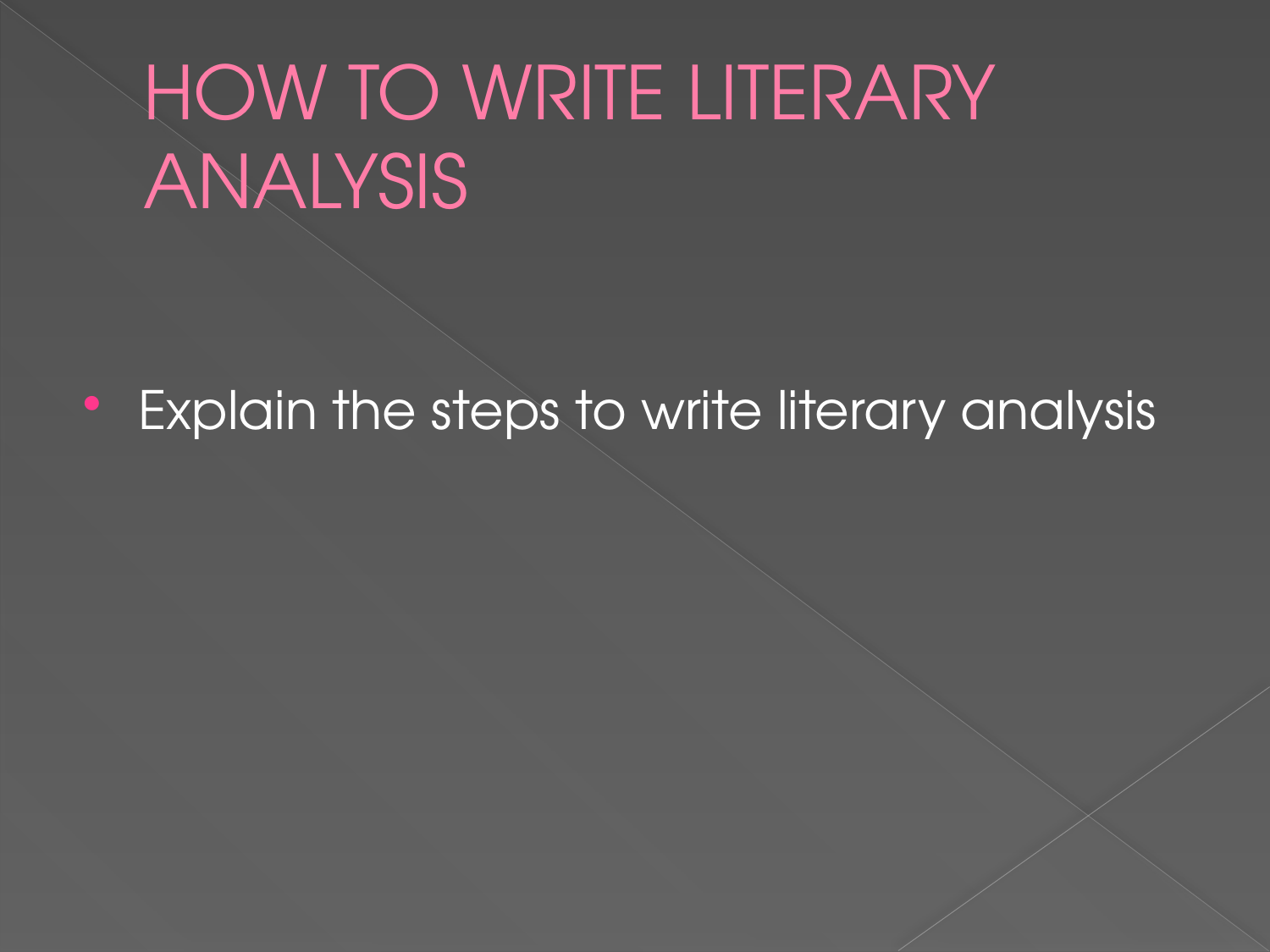

# HOW TO WRITE LITERARY ANALYSIS
Explain the steps to write literary analysis